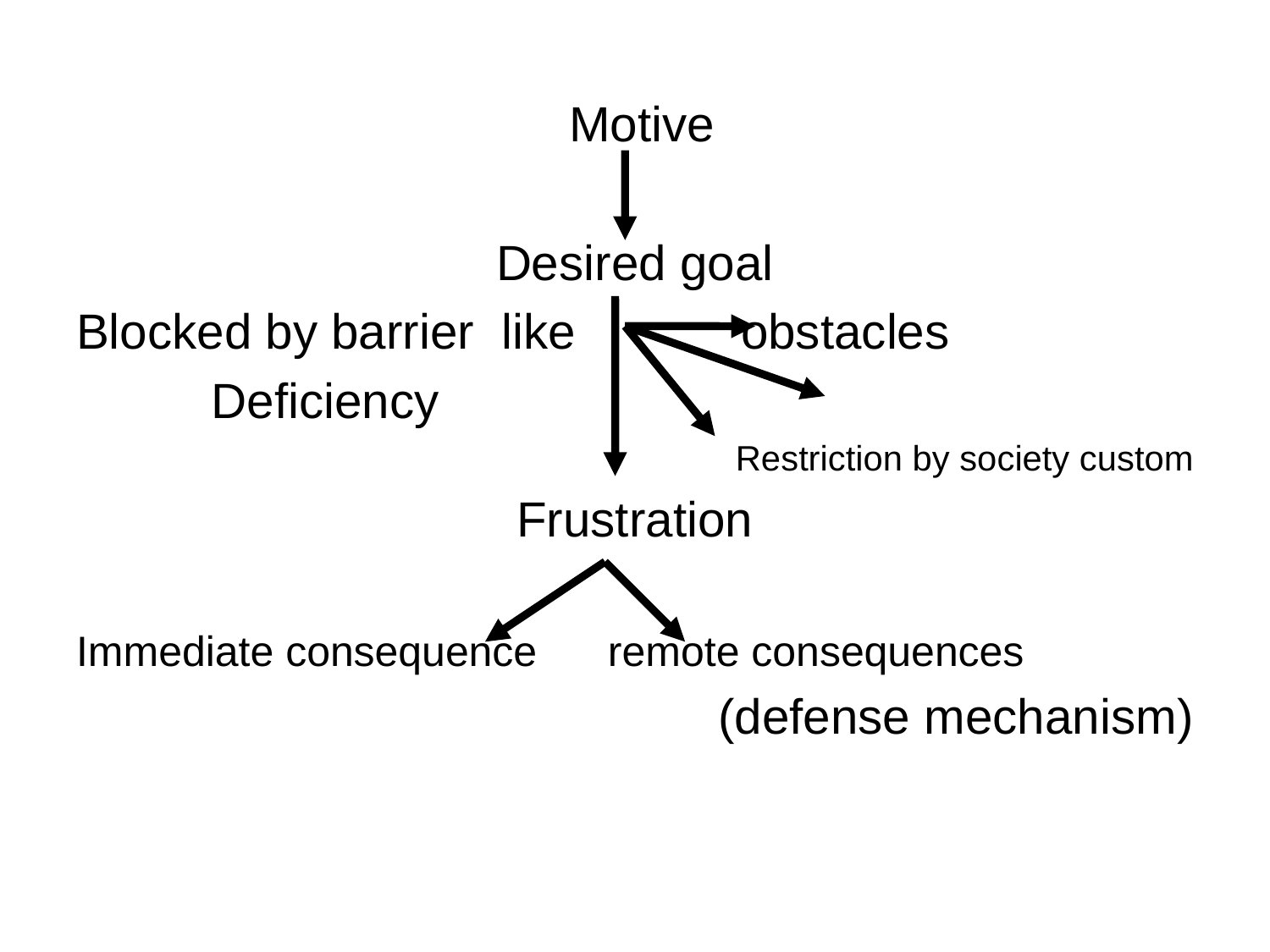

Motive

Desired goal
 Blocked by barrier  like            obstacles
                                             Deficiency
Restriction by society custom
Frustration

Immediate consequence      remote consequences
(defense mechanism)